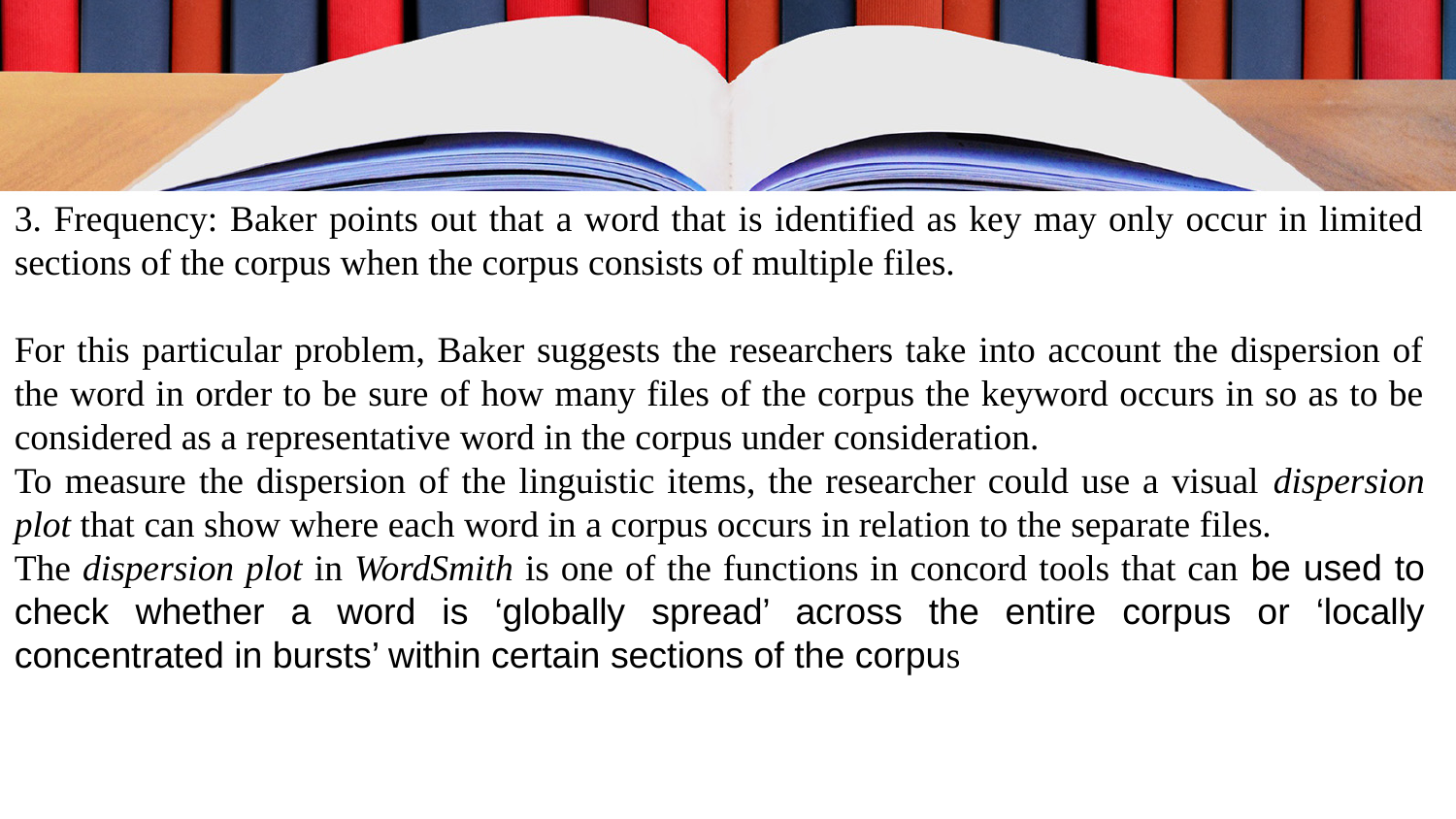

3. Frequency: Baker points out that a word that is identified as key may only occur in limited sections of the corpus when the corpus consists of multiple files.

For this particular problem, Baker suggests the researchers take into account the dispersion of the word in order to be sure of how many files of the corpus the keyword occurs in so as to be considered as a representative word in the corpus under consideration.
To measure the dispersion of the linguistic items, the researcher could use a visual dispersion plot that can show where each word in a corpus occurs in relation to the separate files.
The dispersion plot in WordSmith is one of the functions in concord tools that can be used to check whether a word is ‘globally spread’ across the entire corpus or ‘locally concentrated in bursts’ within certain sections of the corpus